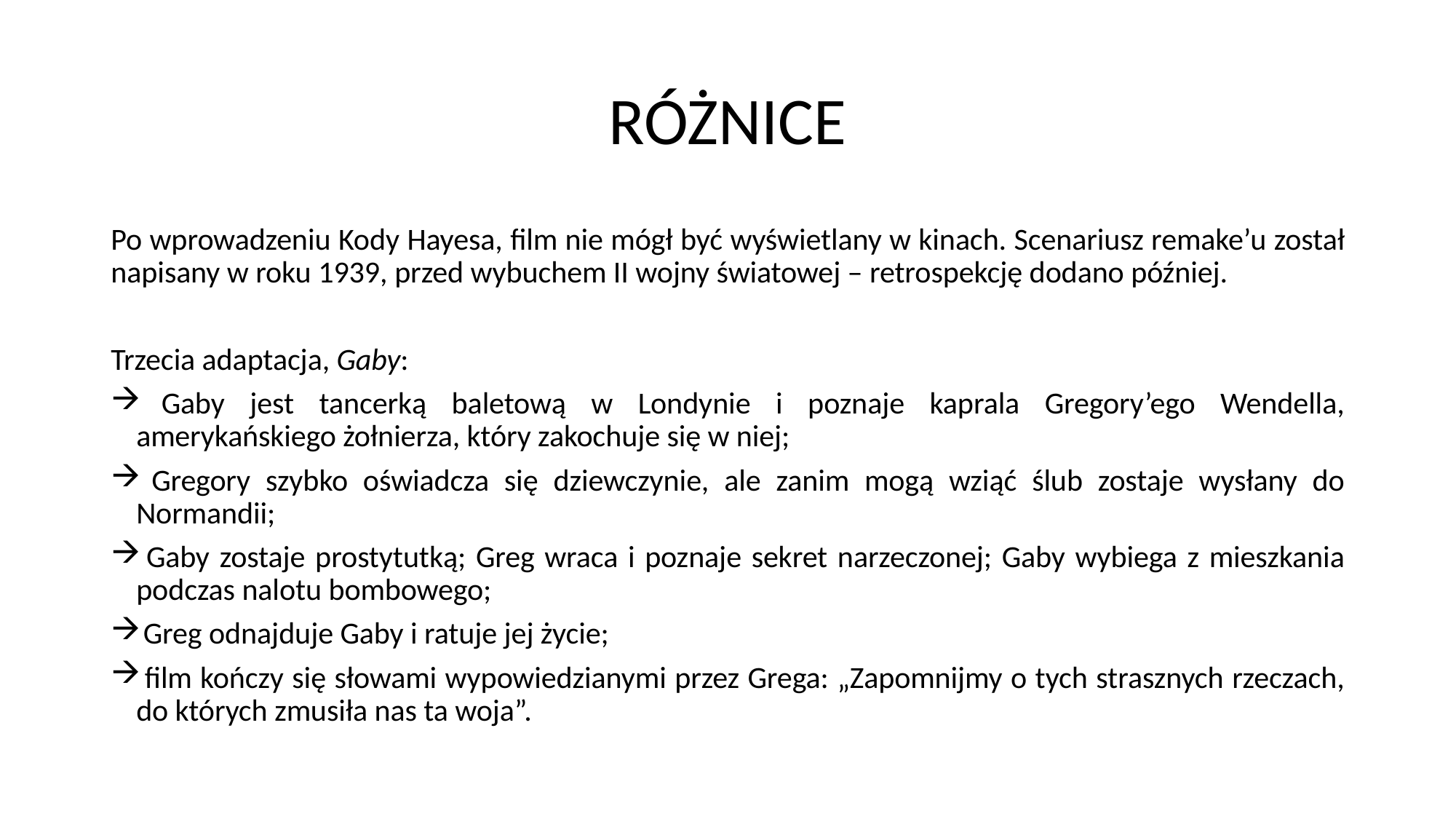

# RÓŻNICE
Po wprowadzeniu Kody Hayesa, film nie mógł być wyświetlany w kinach. Scenariusz remake’u został napisany w roku 1939, przed wybuchem II wojny światowej – retrospekcję dodano później.

Trzecia adaptacja, Gaby:
 Gaby jest tancerką baletową w Londynie i poznaje kaprala Gregory’ego Wendella, amerykańskiego żołnierza, który zakochuje się w niej;
 Gregory szybko oświadcza się dziewczynie, ale zanim mogą wziąć ślub zostaje wysłany do Normandii;
 Gaby zostaje prostytutką; Greg wraca i poznaje sekret narzeczonej; Gaby wybiega z mieszkania podczas nalotu bombowego;
 Greg odnajduje Gaby i ratuje jej życie;
 film kończy się słowami wypowiedzianymi przez Grega: „Zapomnijmy o tych strasznych rzeczach, do których zmusiła nas ta woja”.